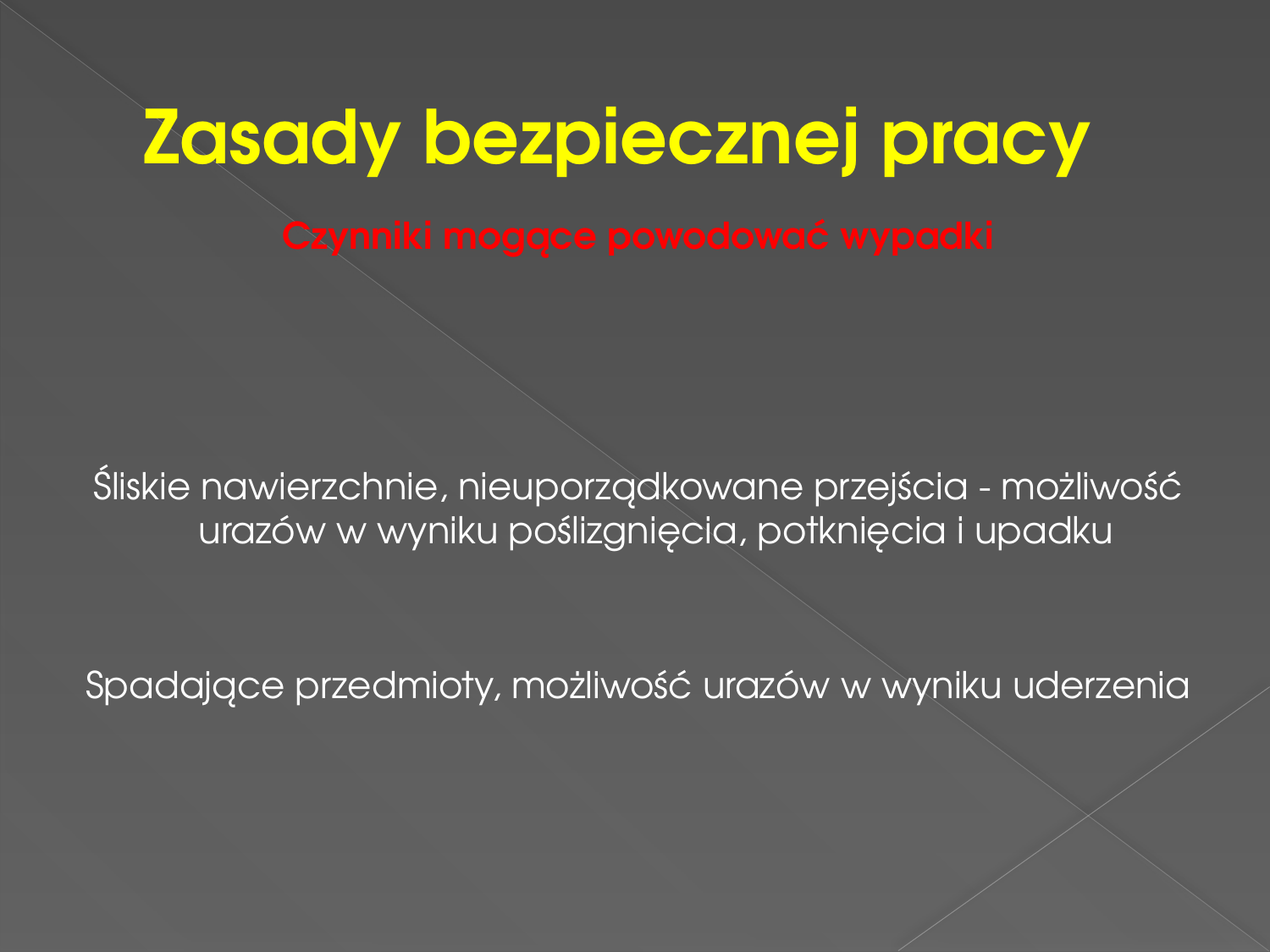

# Zasady bezpiecznej pracy
Czynniki mogące powodować wypadki

Śliskie nawierzchnie, nieuporządkowane przejścia - możliwość urazów w wyniku poślizgnięcia, potknięcia i upadku

Spadające przedmioty, możliwość urazów w wyniku uderzenia